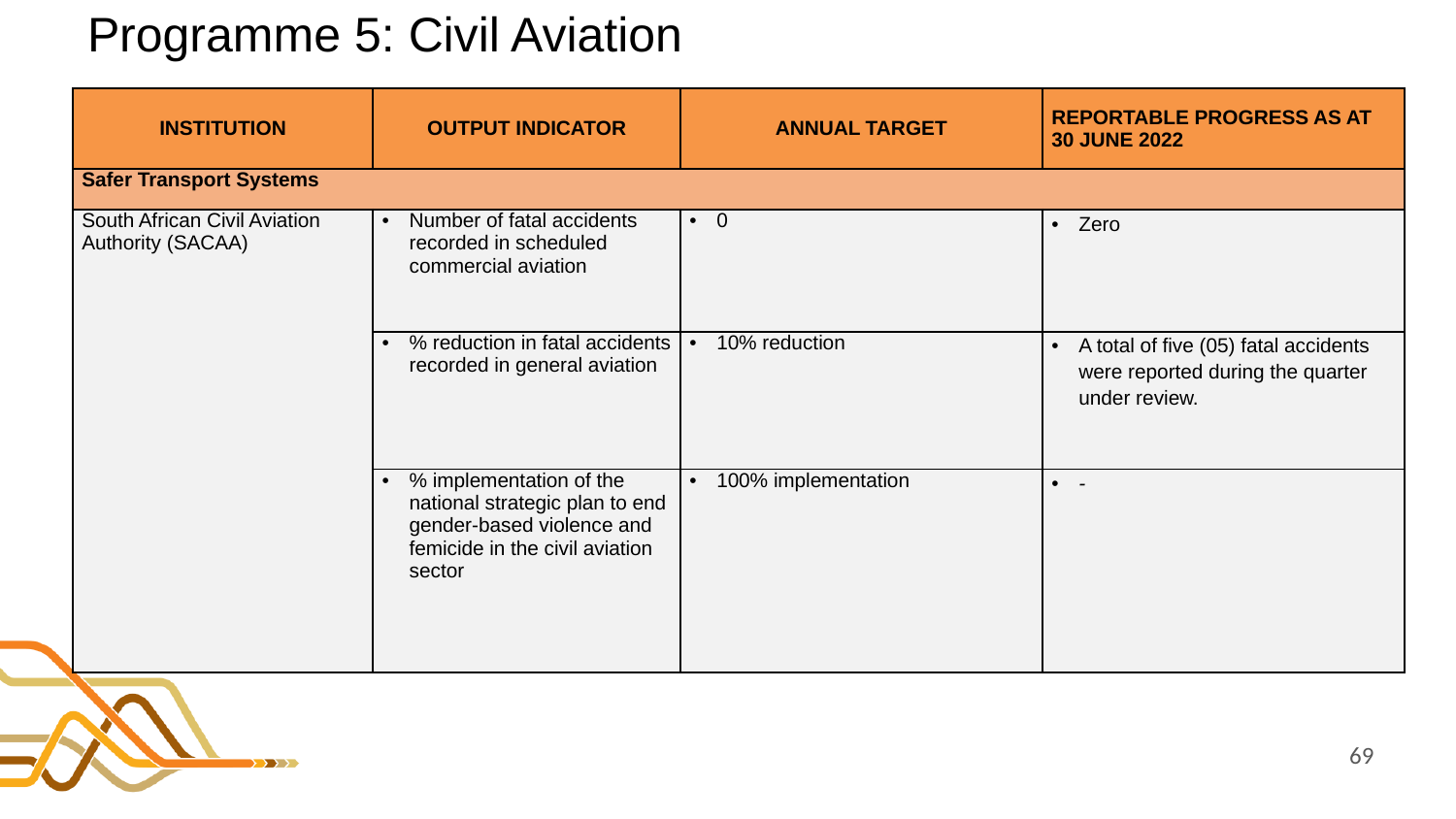

# Programme 5: Civil Aviation
| INSTITUTION | OUTPUT INDICATOR | ANNUAL TARGET | REPORTABLE PROGRESS AS AT 30 JUNE 2022 |
| --- | --- | --- | --- |
| Safer Transport Systems |  |  |  |
| South African Civil Aviation Authority (SACAA) | Number of fatal accidents recorded in scheduled commercial aviation | 0 | Zero |
|  | % reduction in fatal accidents recorded in general aviation | 10% reduction | A total of five (05) fatal accidents were reported during the quarter under review. |
|  | % implementation of the national strategic plan to end gender-based violence and femicide in the civil aviation sector | 100% implementation | - |
69